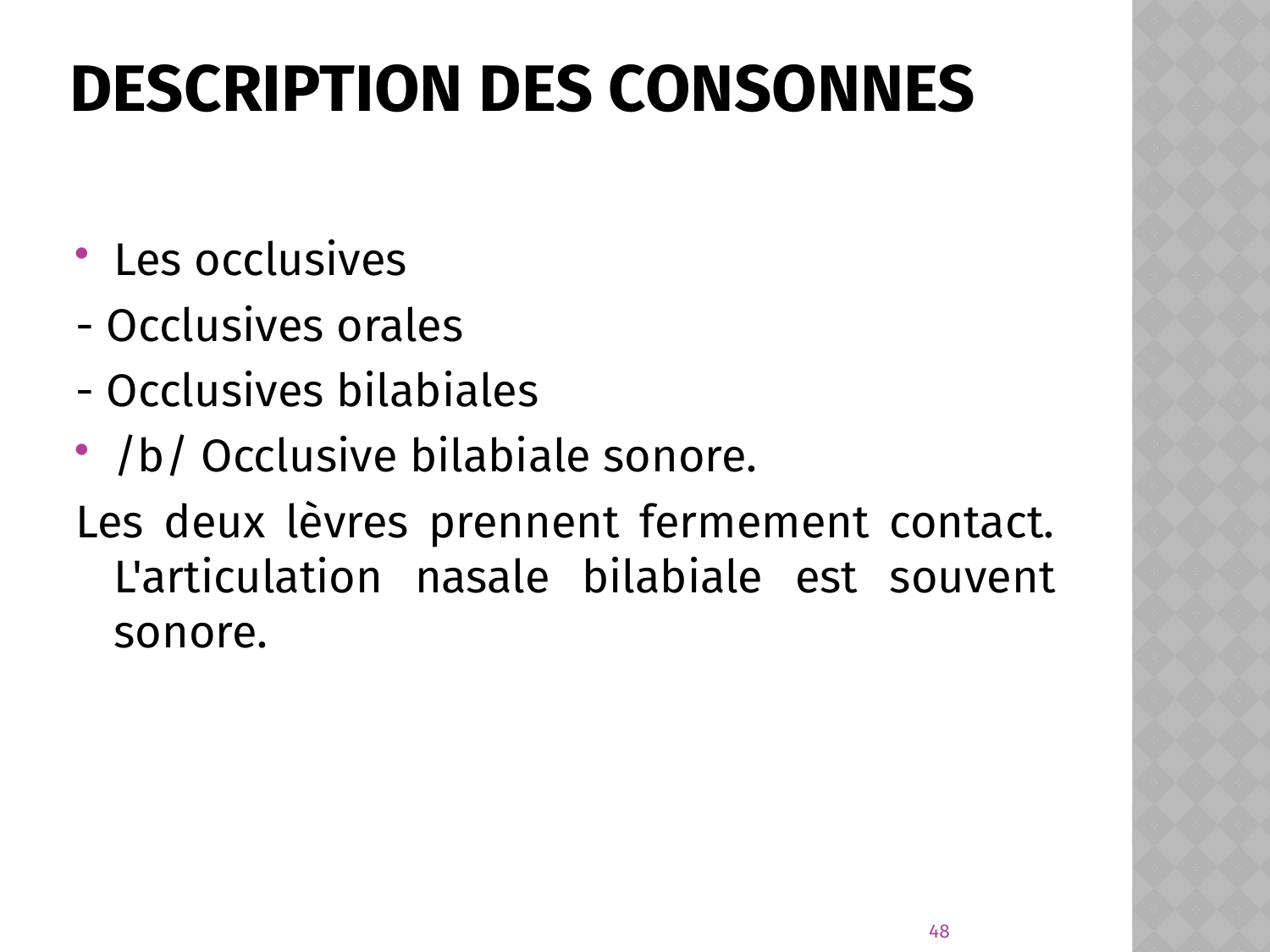

# Description des consonnes
Les occlusives
- Occlusives orales
- Occlusives bilabiales
/b/ Occlusive bilabiale sonore.
Les deux lèvres prennent fermement contact. L'articulation nasale bilabiale est souvent sonore.

48